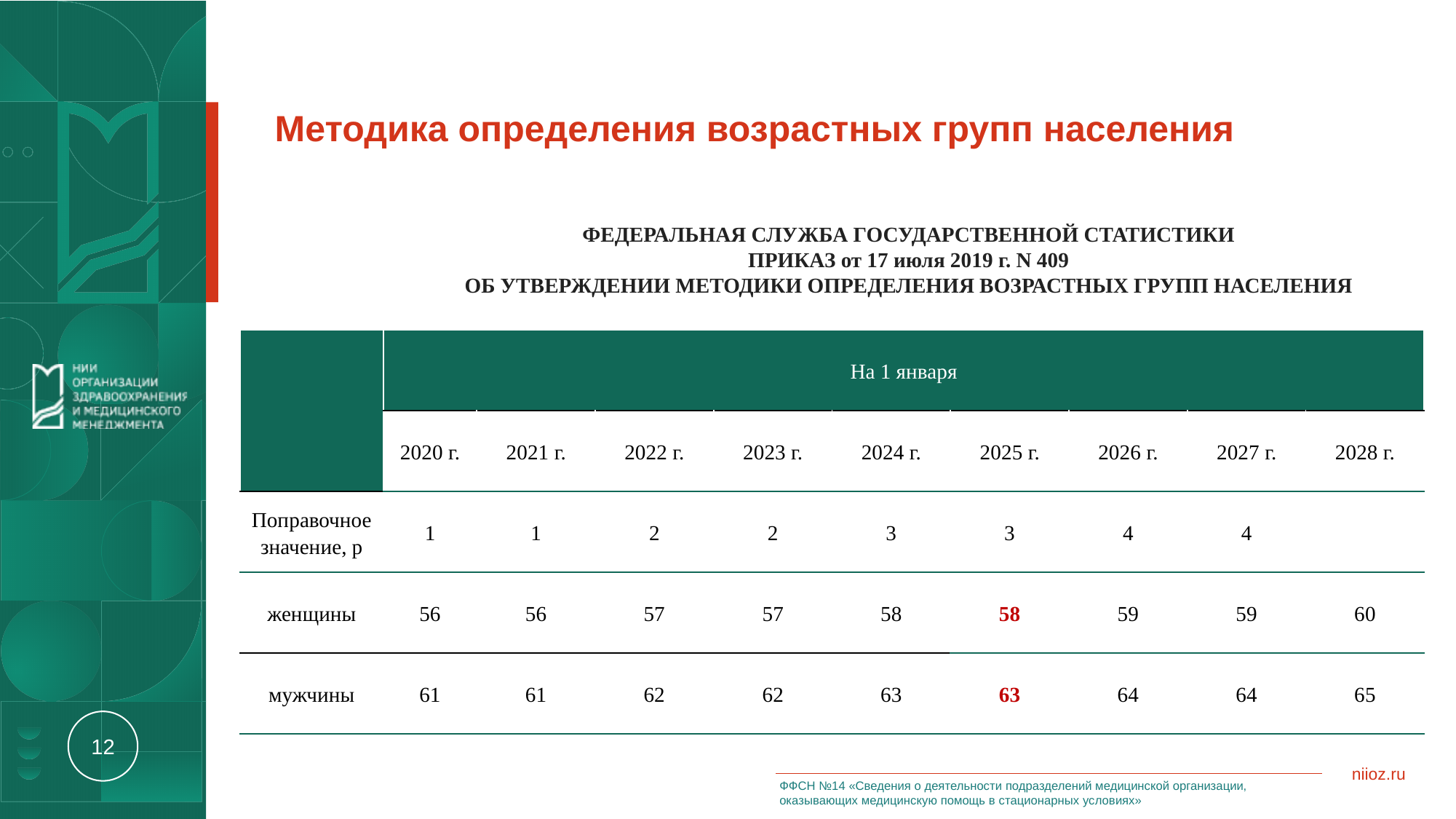

Методика определения возрастных групп населения
ФЕДЕРАЛЬНАЯ СЛУЖБА ГОСУДАРСТВЕННОЙ СТАТИСТИКИ
ПРИКАЗ от 17 июля 2019 г. N 409
ОБ УТВЕРЖДЕНИИ МЕТОДИКИ ОПРЕДЕЛЕНИЯ ВОЗРАСТНЫХ ГРУПП НАСЕЛЕНИЯ
|  | На 1 января |  |  |  |  |  |  |  |  |
| --- | --- | --- | --- | --- | --- | --- | --- | --- | --- |
|  | 2020 г. | 2021 г. | 2022 г. | 2023 г. | 2024 г. | 2025 г. | 2026 г. | 2027 г. | 2028 г. |
| Поправочное значение, p | 1 | 1 | 2 | 2 | 3 | 3 | 4 | 4 |  |
| женщины | 56 | 56 | 57 | 57 | 58 | 58 | 59 | 59 | 60 |
| мужчины | 61 | 61 | 62 | 62 | 63 | 63 | 64 | 64 | 65 |
ФФСН №14 «Сведения о деятельности подразделений медицинской организации, оказывающих медицинскую помощь в стационарных условиях»